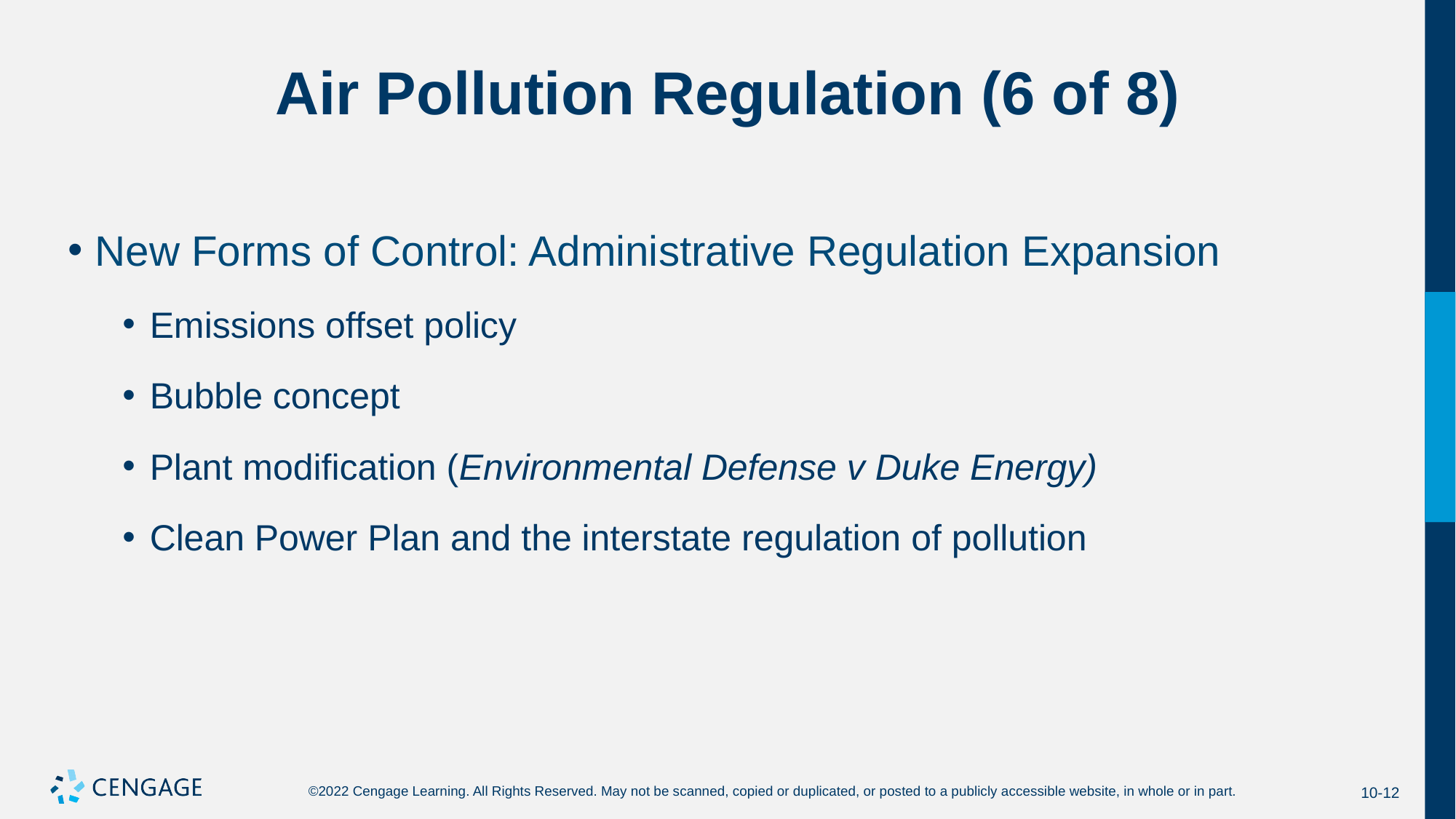

# Air Pollution Regulation (6 of 8)
New Forms of Control: Administrative Regulation Expansion
Emissions offset policy
Bubble concept
Plant modification (Environmental Defense v Duke Energy)
Clean Power Plan and the interstate regulation of pollution